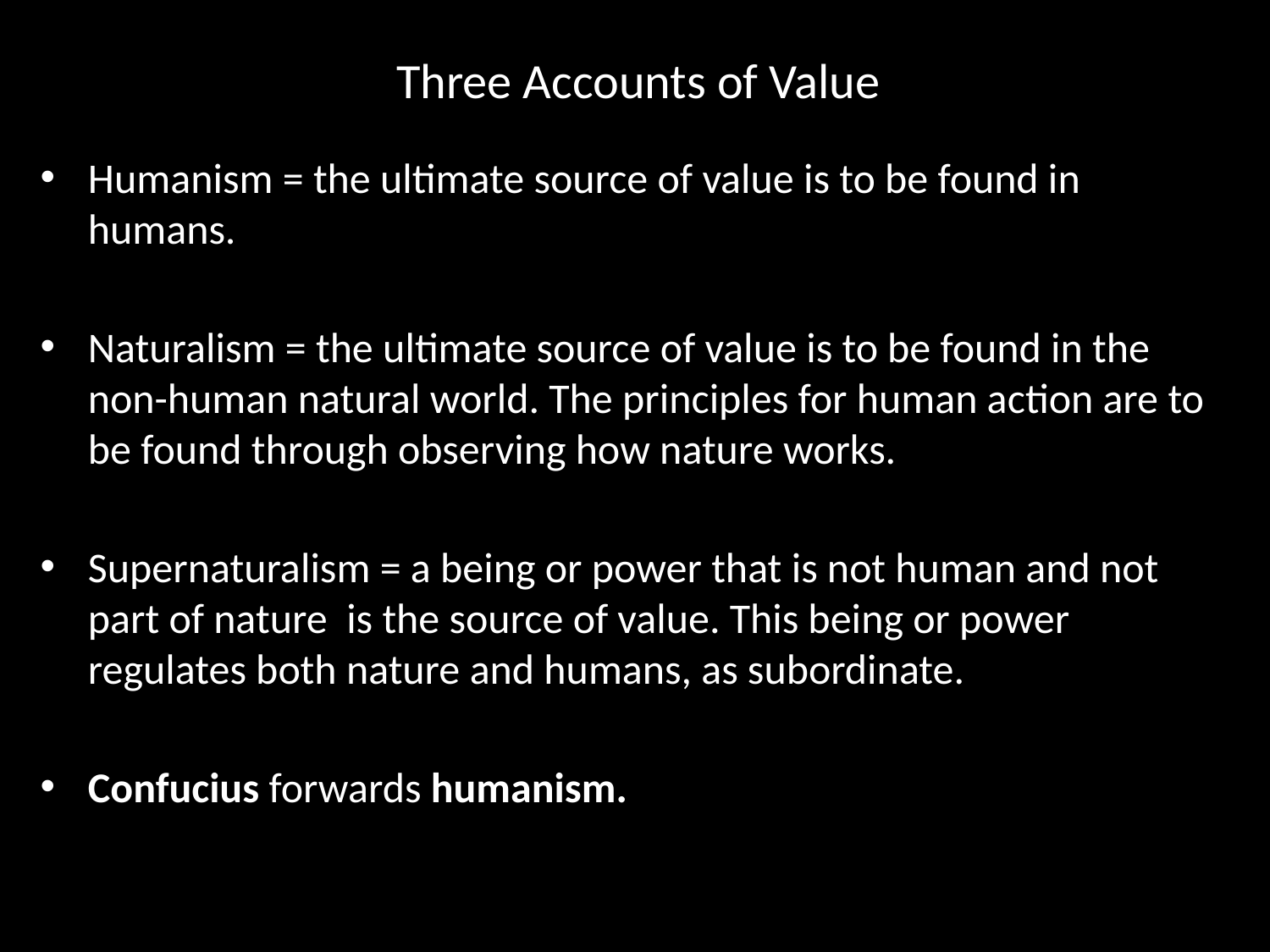

# Three Accounts of Value
Humanism = the ultimate source of value is to be found in humans.

Naturalism = the ultimate source of value is to be found in the non-human natural world. The principles for human action are to be found through observing how nature works.

Supernaturalism = a being or power that is not human and not part of nature  is the source of value. This being or power regulates both nature and humans, as subordinate.

Confucius forwards humanism.